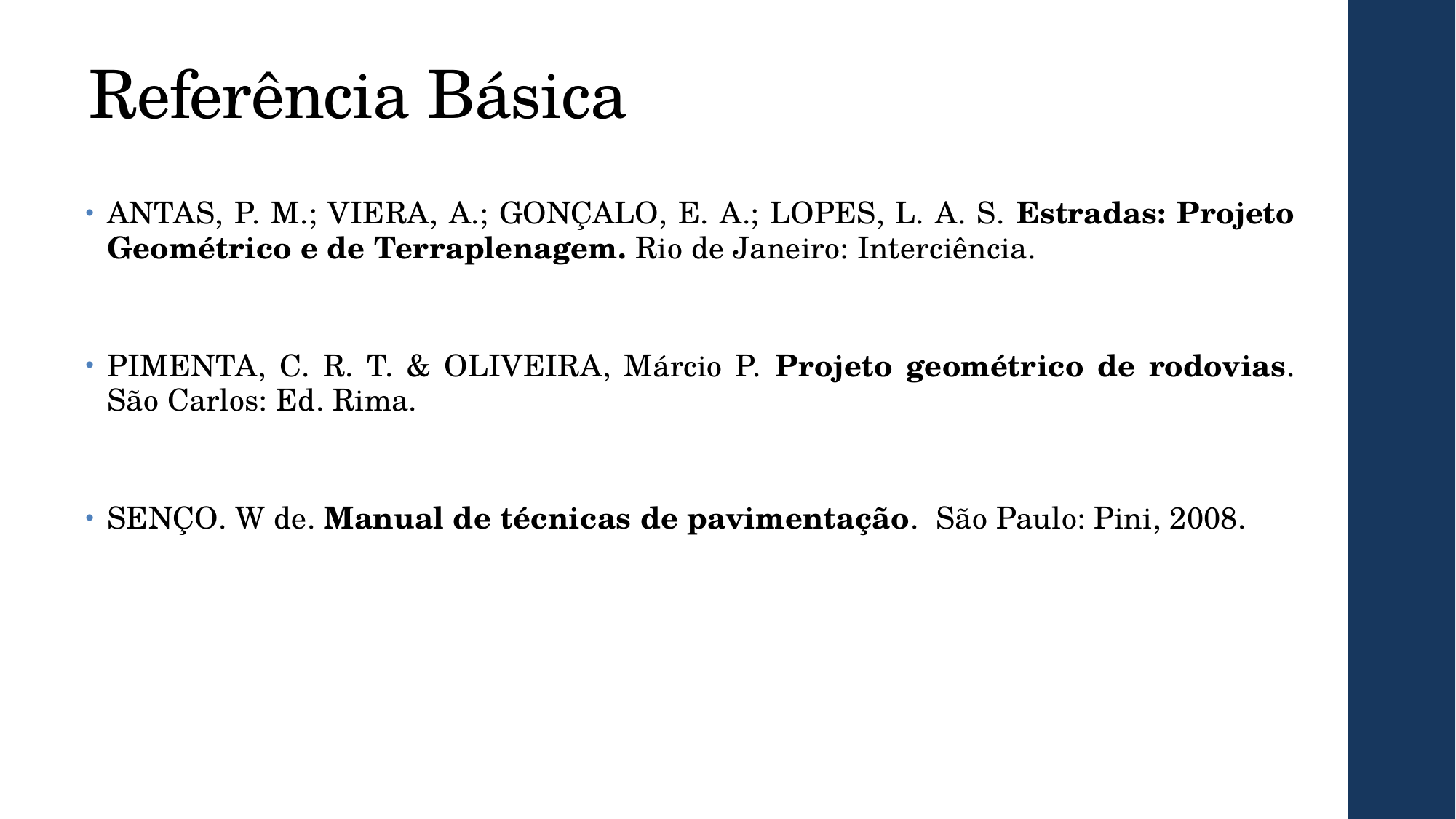

# Referência Básica
ANTAS, P. M.; VIERA, A.; GONÇALO, E. A.; LOPES, L. A. S. Estradas: Projeto Geométrico e de Terraplenagem. Rio de Janeiro: Interciência.

PIMENTA, C. R. T. & OLIVEIRA, Márcio P. Projeto geométrico de rodovias. São Carlos: Ed. Rima.

SENÇO. W de. Manual de técnicas de pavimentação.  São Paulo: Pini, 2008.